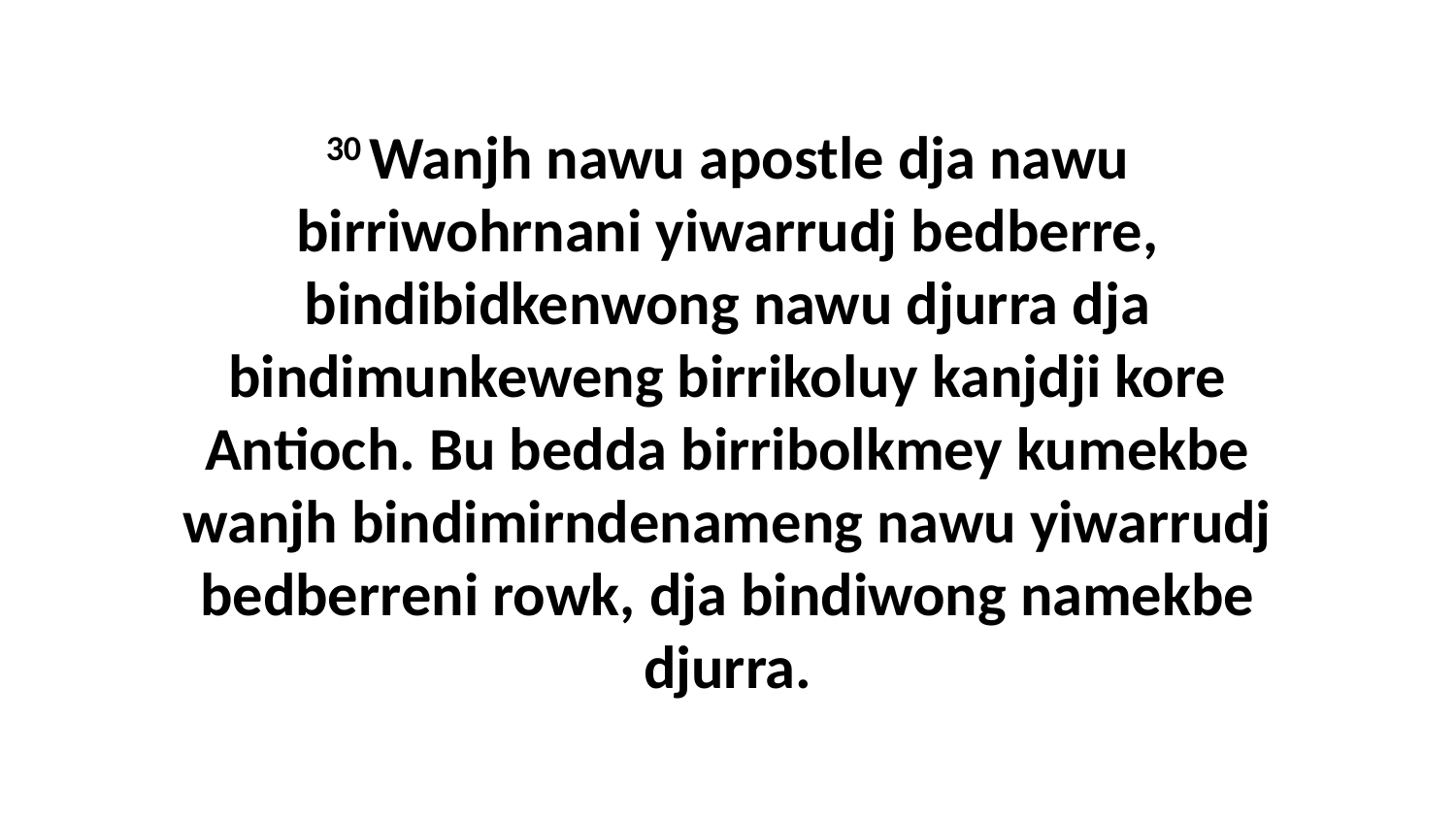

30 Wanjh nawu apostle dja nawu birriwohrnani yiwarrudj bedberre, bindibidkenwong nawu djurra dja bindimunkeweng birrikoluy kanjdji kore Antioch. Bu bedda birribolkmey kumekbe wanjh bindimirndenameng nawu yiwarrudj bedberreni rowk, dja bindiwong namekbe djurra.